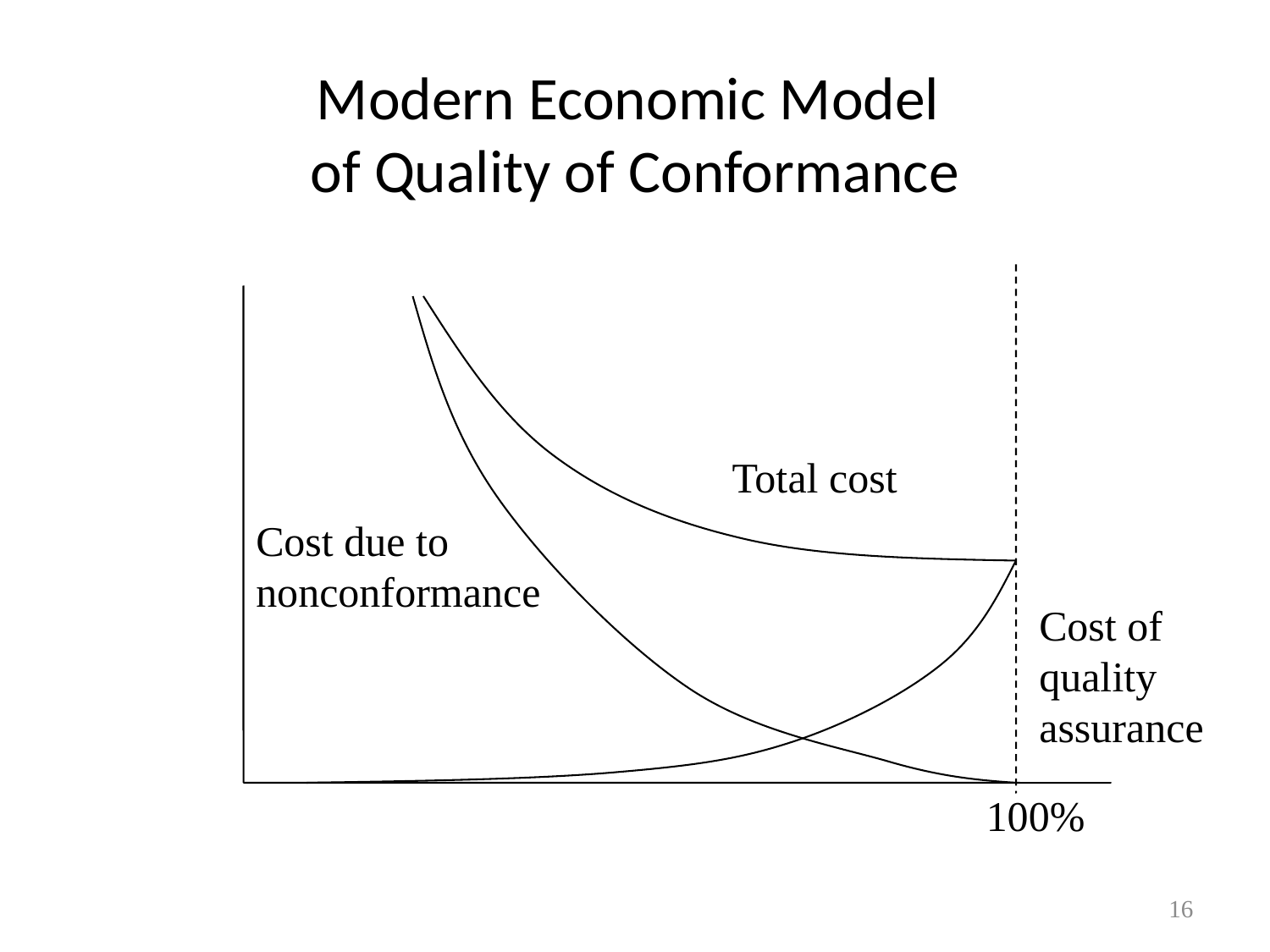

# Modern Economic Model of Quality of Conformance

Total cost
Cost due to nonconformance

Cost of quality assurance

100%
16